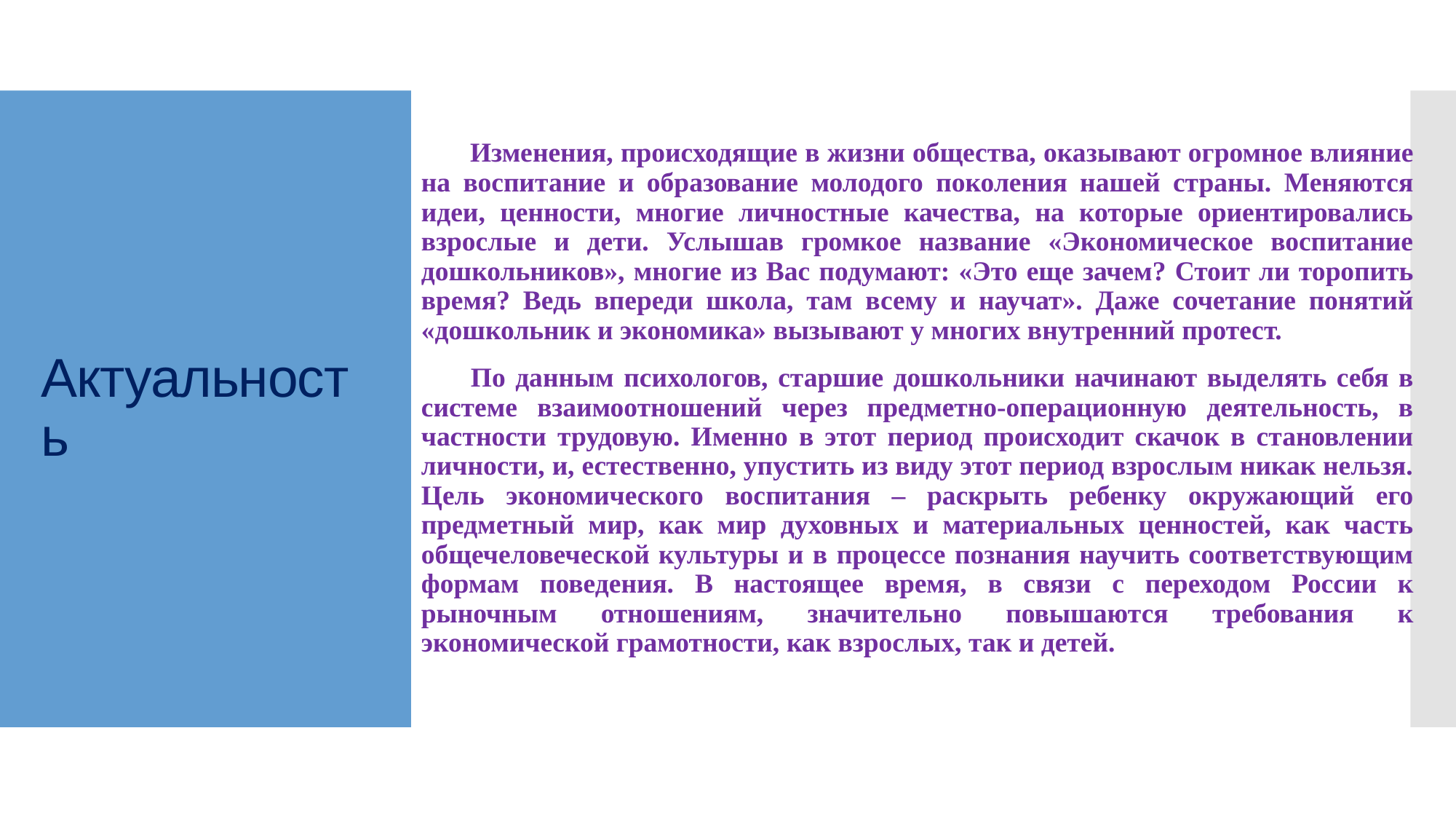

Изменения, происходящие в жизни общества, оказывают огромное влияние на воспитание и образование молодого поколения нашей страны. Меняются идеи, ценности, многие личностные качества, на которые ориентировались взрослые и дети. Услышав громкое название «Экономическое воспитание дошкольников», многие из Вас подумают: «Это еще зачем? Стоит ли торопить время? Ведь впереди школа, там всему и научат». Даже сочетание понятий «дошкольник и экономика» вызывают у многих внутренний протест.
     По данным психологов, старшие дошкольники начинают выделять себя в системе взаимоотношений через предметно-операционную деятельность, в частности трудовую. Именно в этот период происходит скачок в становлении личности, и, естественно, упустить из виду этот период взрослым никак нельзя. Цель экономического воспитания – раскрыть ребенку окружающий его предметный мир, как мир духовных и материальных ценностей, как часть общечеловеческой культуры и в процессе познания научить соответствующим формам поведения. В настоящее время, в связи с переходом России к рыночным отношениям, значительно повышаются требования к экономической грамотности, как взрослых, так и детей.
# Актуальность